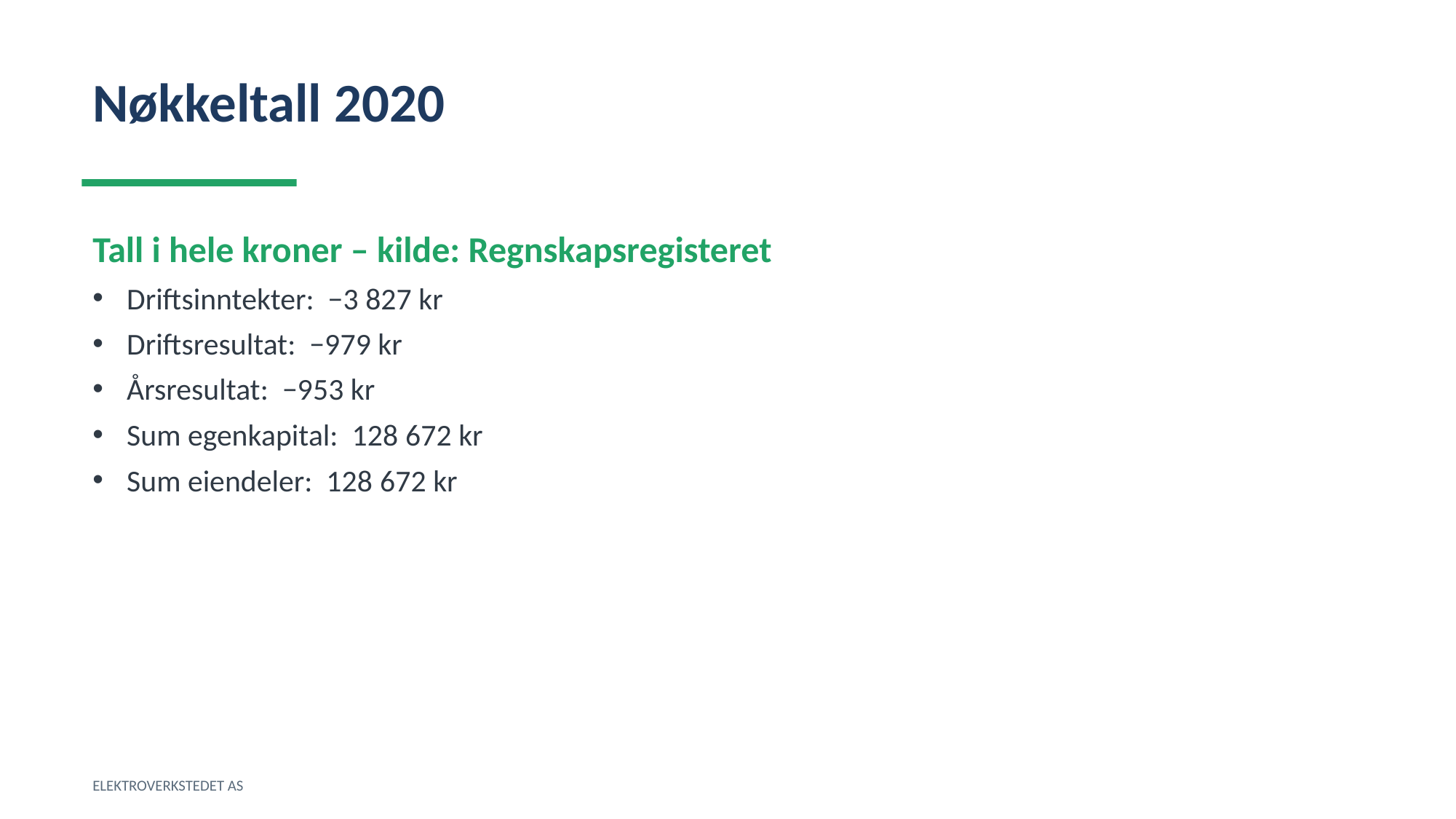

Nøkkeltall 2020

Tall i hele kroner – kilde: Regnskapsregisteret
Driftsinntekter:  −3 827 kr
Driftsresultat:  −979 kr
Årsresultat:  −953 kr
Sum egenkapital:  128 672 kr
Sum eiendeler:  128 672 kr
ELEKTROVERKSTEDET AS